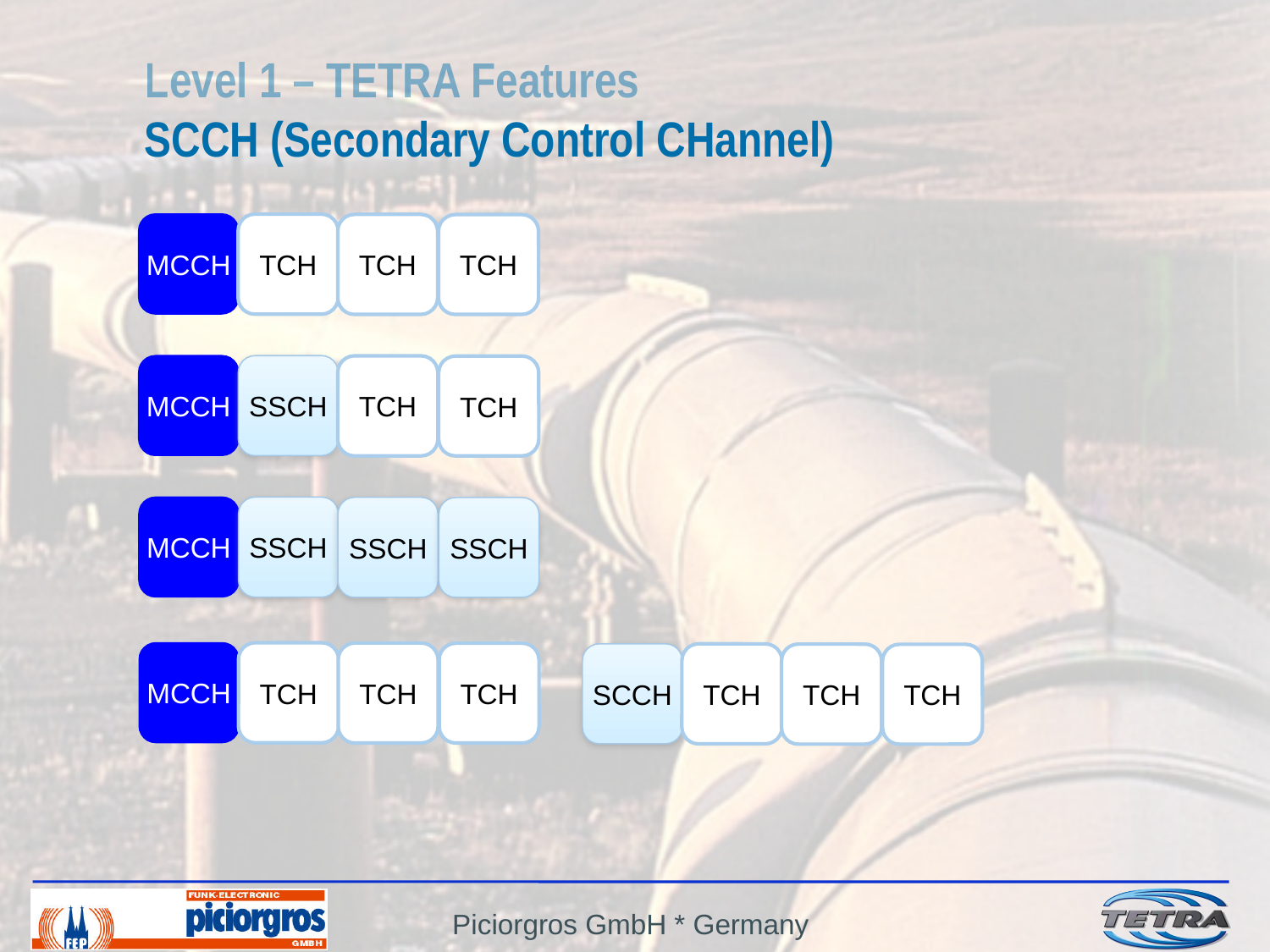

# Level 1 – TETRA Features SCCH (Secondary Control CHannel)
MCCH
TCH
TCH
TCH
MCCH
SSCH
TCH
TCH
MCCH
SSCH
SSCH
SSCH
MCCH
TCH
TCH
TCH
SCCH
TCH
TCH
TCH